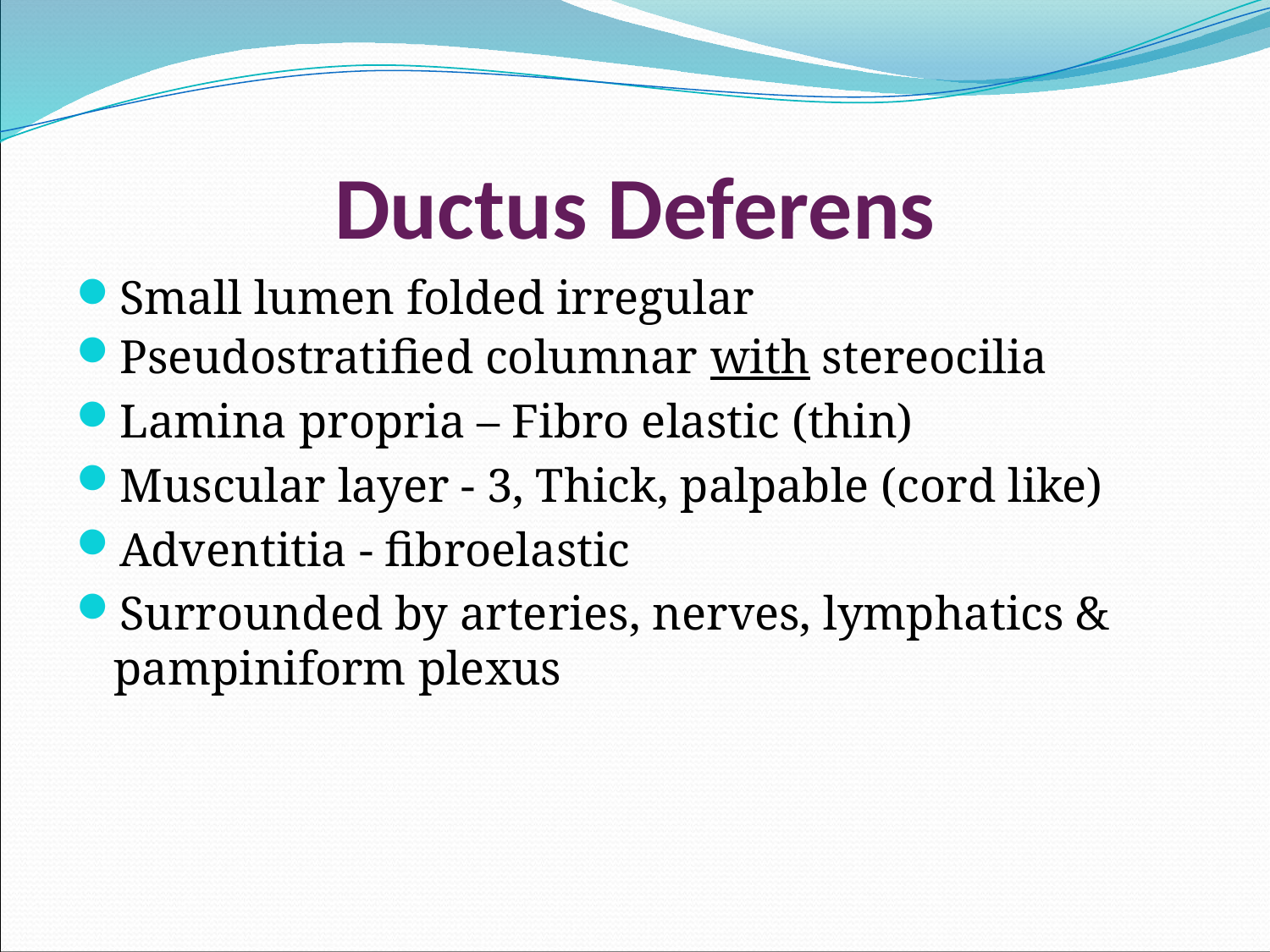

# Ductus Deferens
Small lumen folded irregular
Pseudostratified columnar with stereocilia
Lamina propria – Fibro elastic (thin)
Muscular layer - 3, Thick, palpable (cord like)
Adventitia - fibroelastic
Surrounded by arteries, nerves, lymphatics & pampiniform plexus